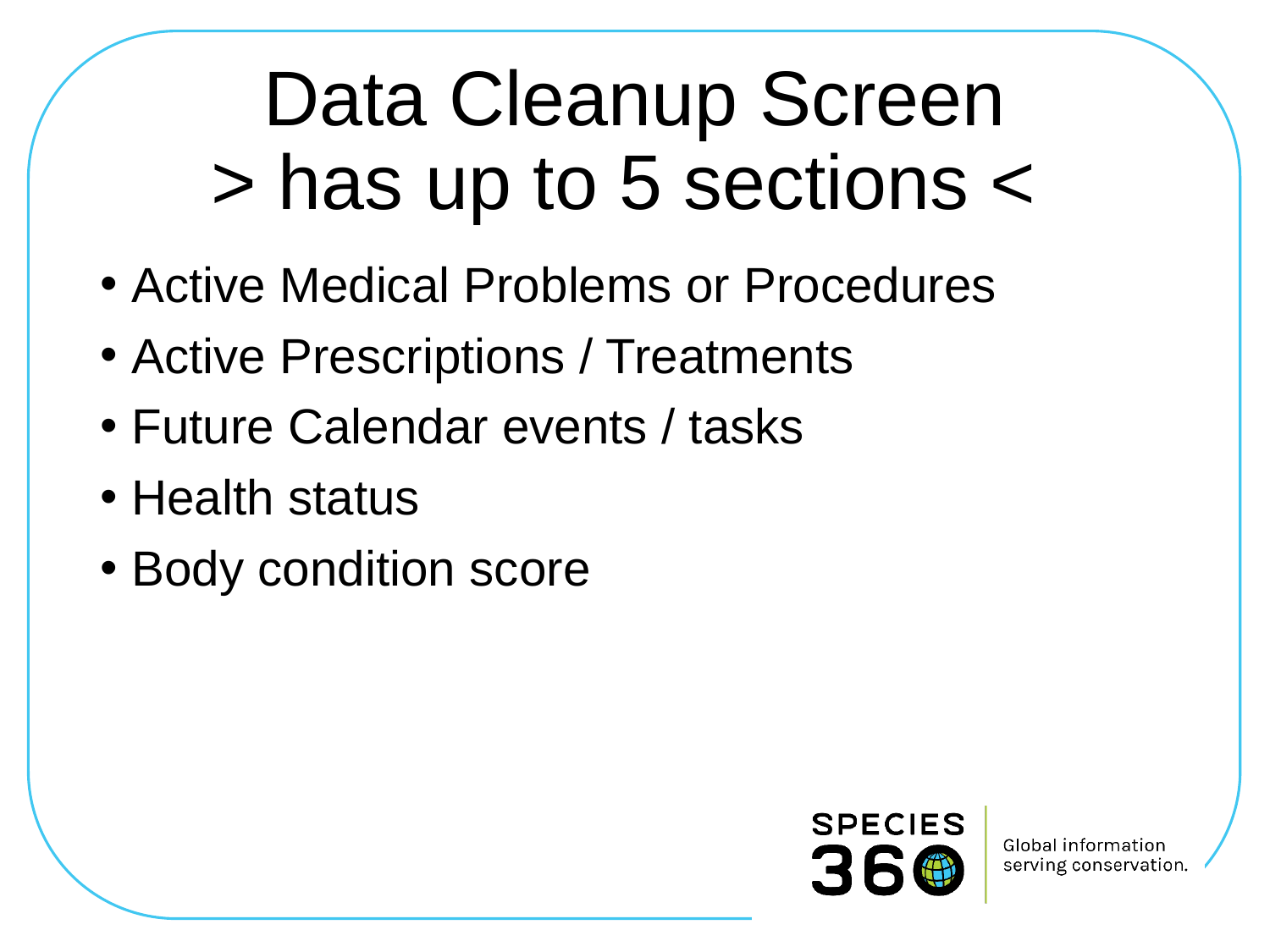

# Data Cleanup Screen > has up to 5 sections <
Active Medical Problems or Procedures
Active Prescriptions / Treatments
Future Calendar events / tasks
Health status
Body condition score